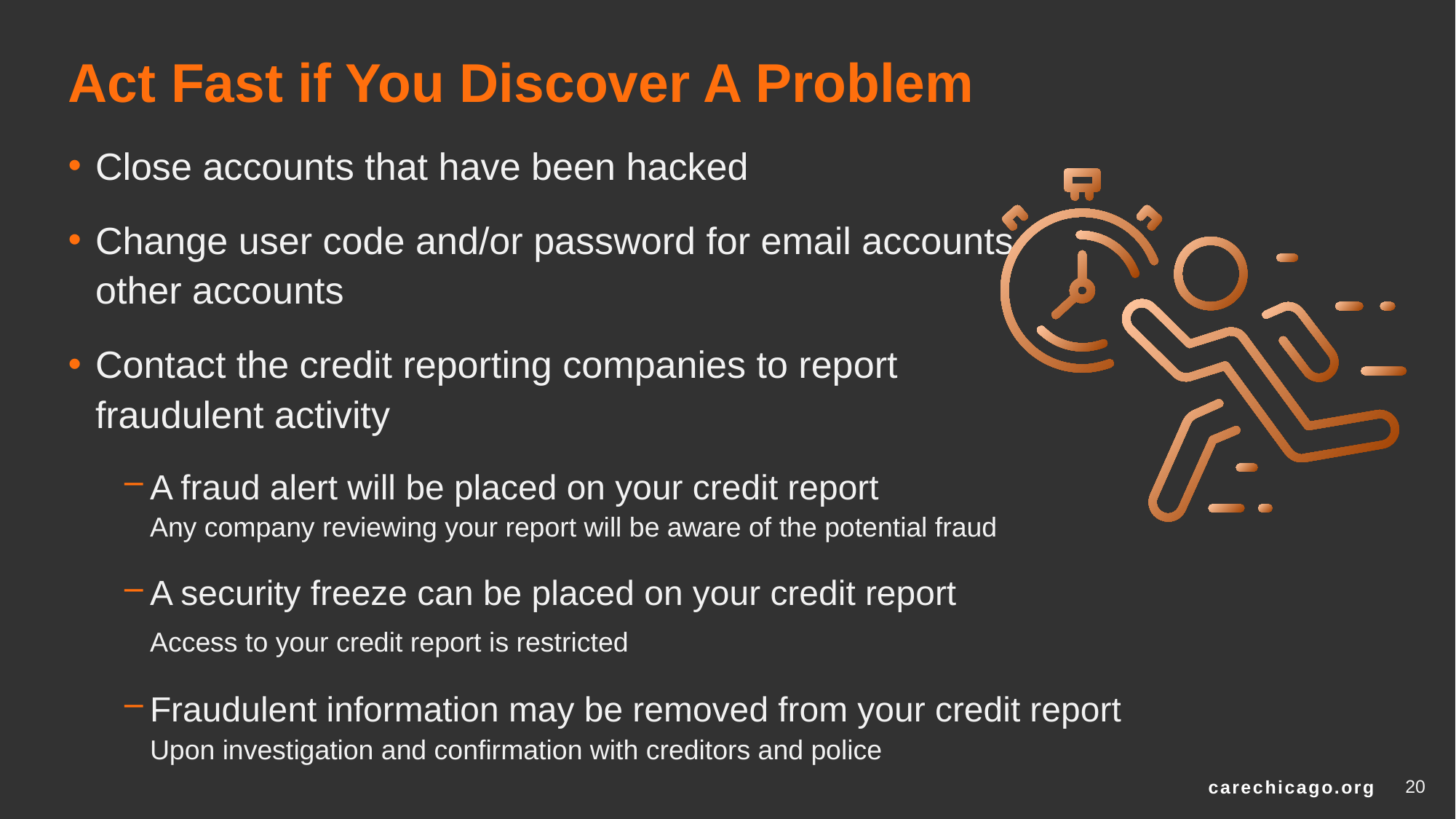

# Act Fast if You Discover A Problem
Close accounts that have been hacked
Change user code and/or password for email accounts
other accounts
Contact the credit reporting companies to report
fraudulent activity
A fraud alert will be placed on your credit report
Any company reviewing your report will be aware of the potential fraud
A security freeze can be placed on your credit report
Access to your credit report is restricted
Fraudulent information may be removed from your credit report
Upon investigation and confirmation with creditors and police

20